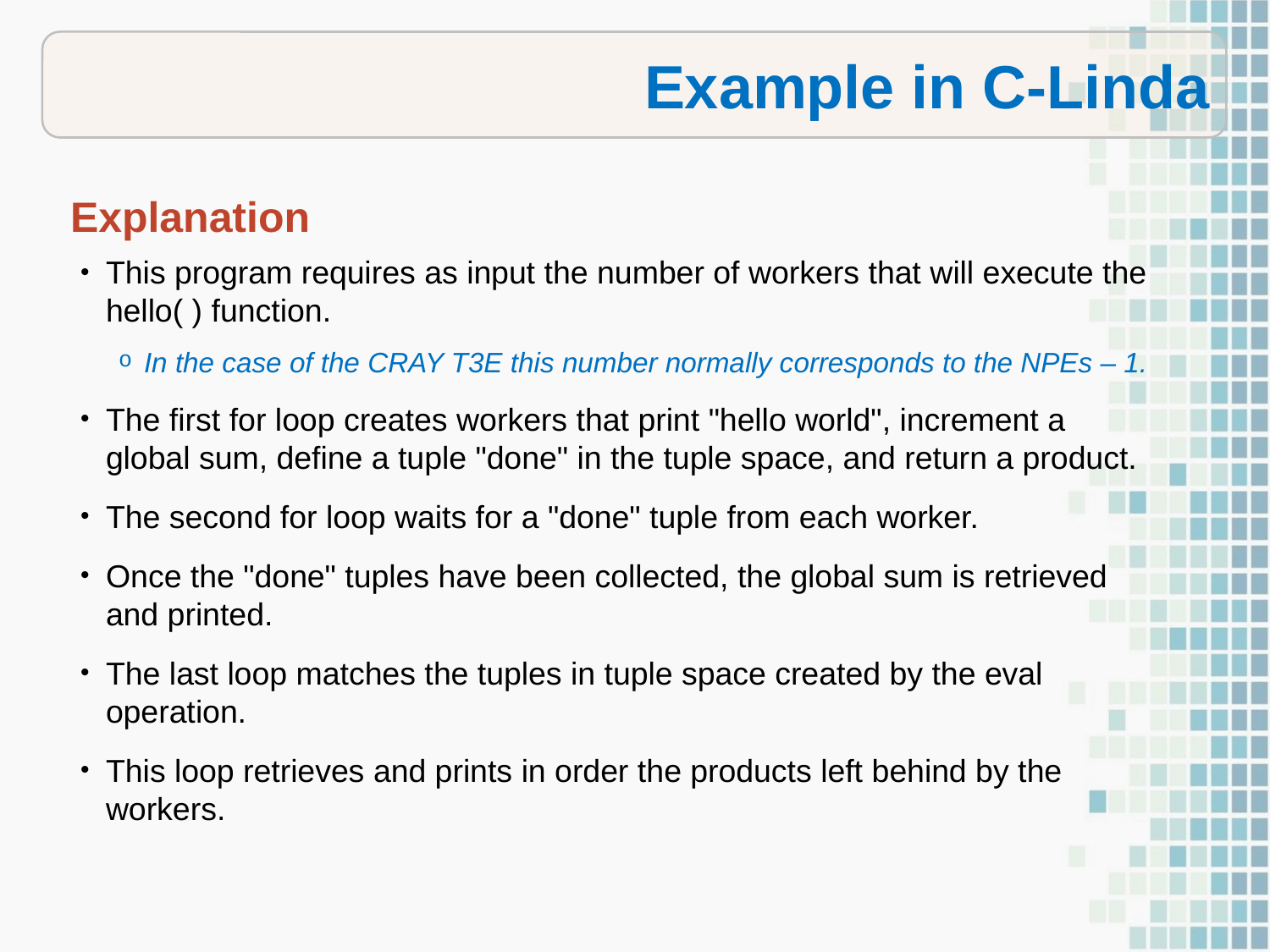

Example in C-Linda
Explanation
This program requires as input the number of workers that will execute the hello( ) function.
In the case of the CRAY T3E this number normally corresponds to the NPEs – 1.
The first for loop creates workers that print "hello world", increment a global sum, define a tuple "done" in the tuple space, and return a product.
The second for loop waits for a "done" tuple from each worker.
Once the "done" tuples have been collected, the global sum is retrieved and printed.
The last loop matches the tuples in tuple space created by the eval operation.
This loop retrieves and prints in order the products left behind by the workers.